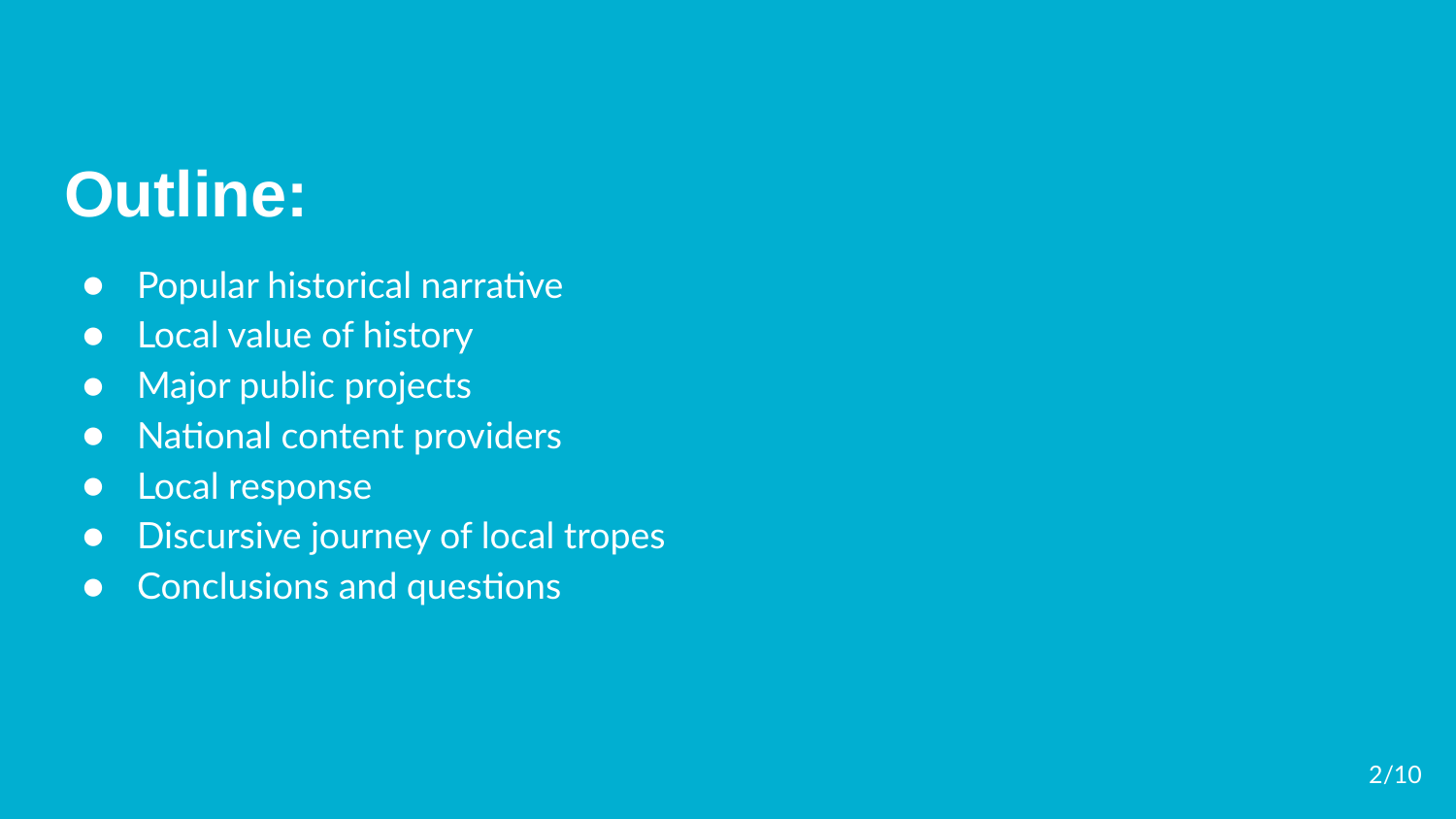

Outline:
Popular historical narrative
Local value of history
Major public projects
National content providers
Local response
Discursive journey of local tropes
Conclusions and questions
2/10